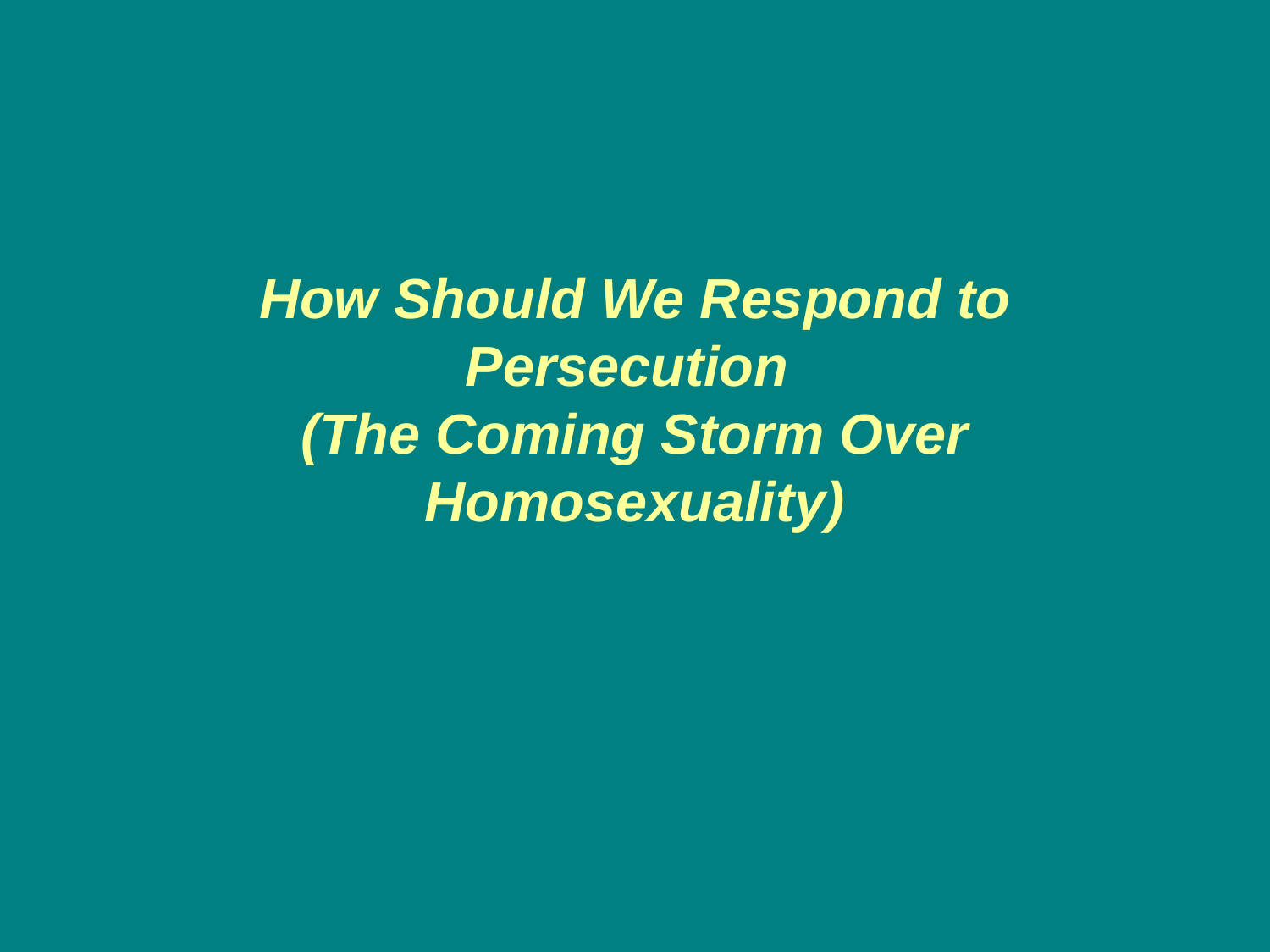

# How Should We Respond to Persecution (The Coming Storm Over Homosexuality)